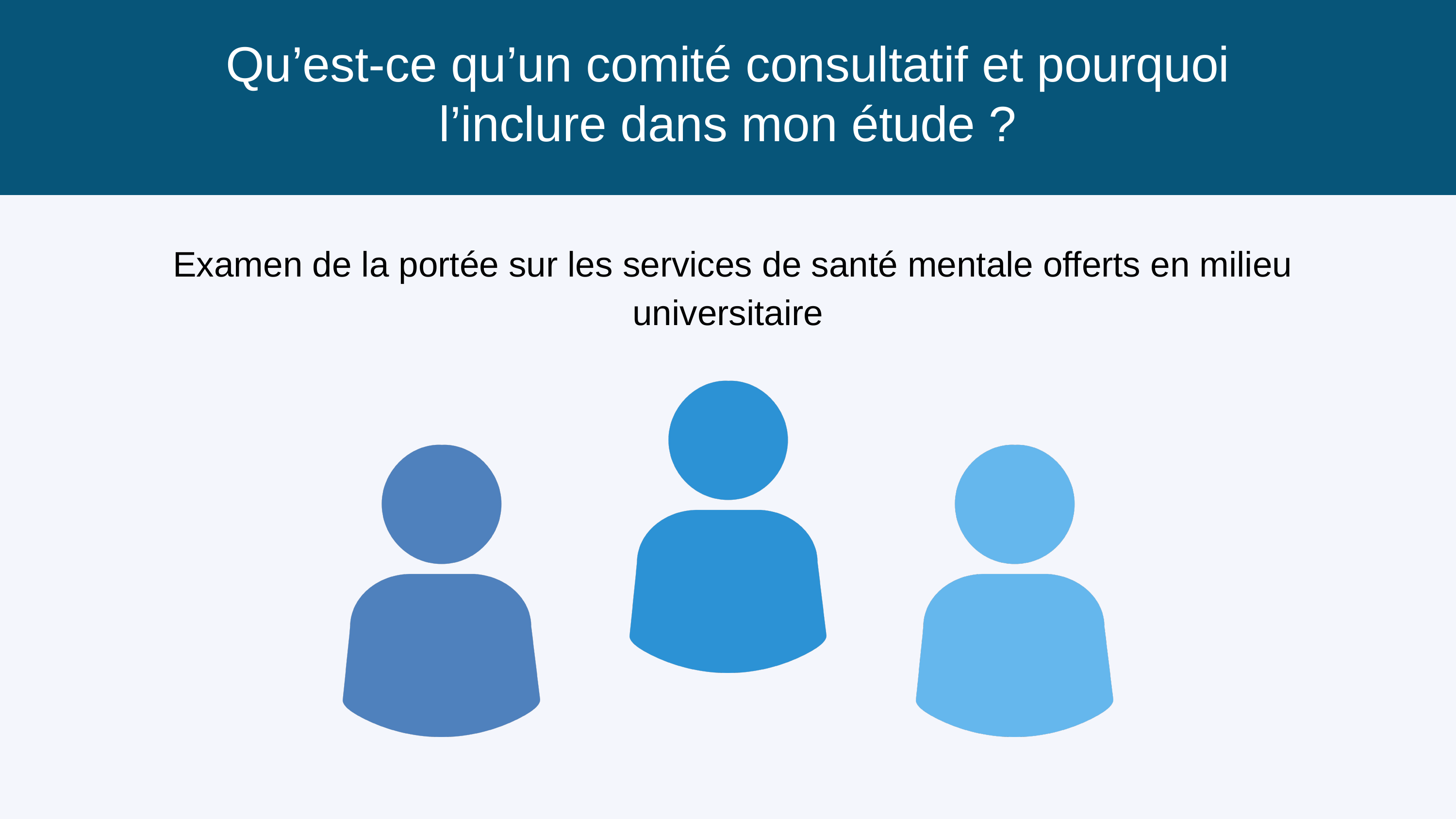

Qu’est-ce qu’un comité consultatif et pourquoi l’inclure dans mon étude ?
Examen de la portée sur les services de santé mentale offerts en milieu universitaire